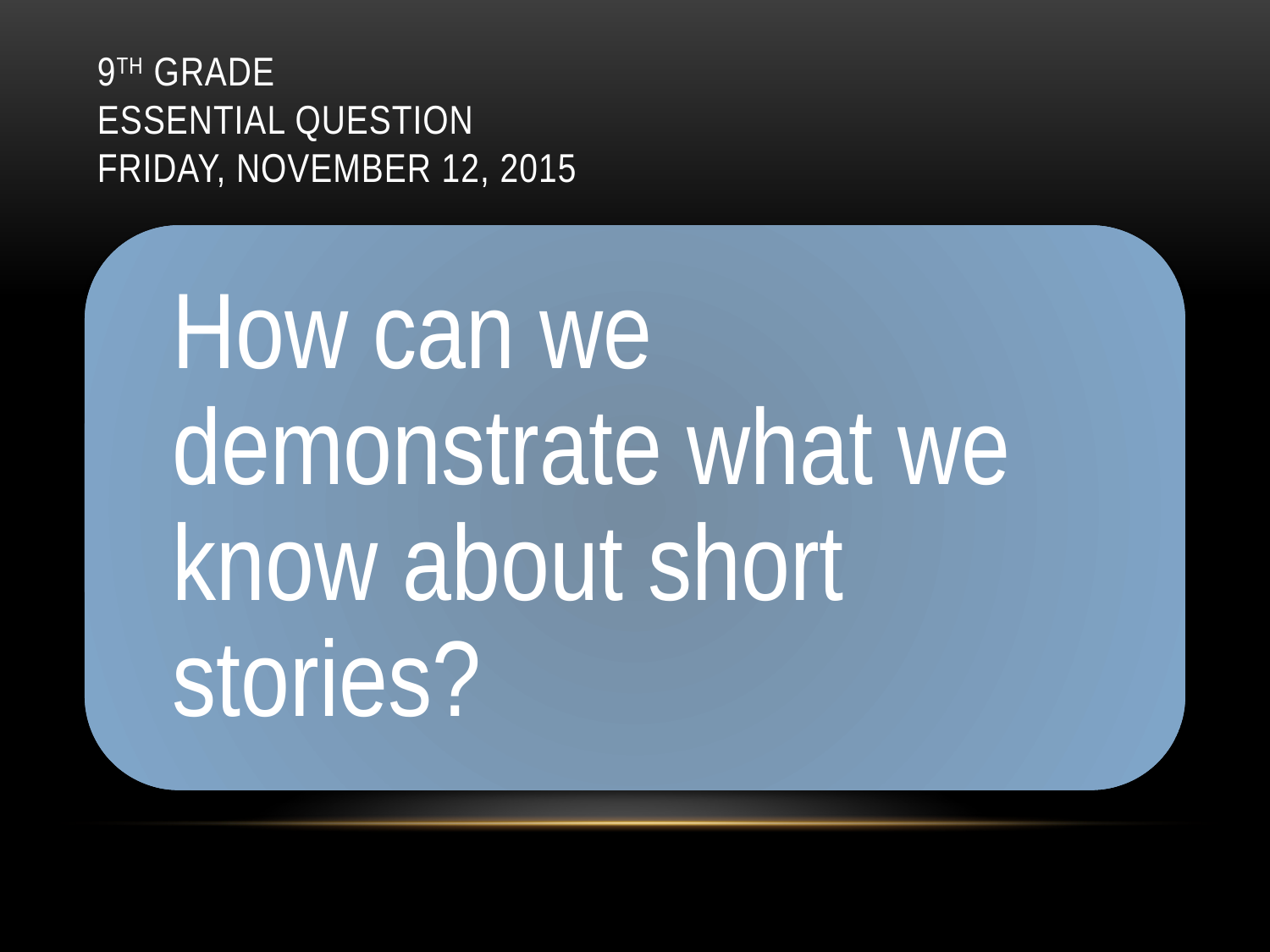

# 9th Grade Essential Question Friday, November 12, 2015
How can we demonstrate what we know about short stories?